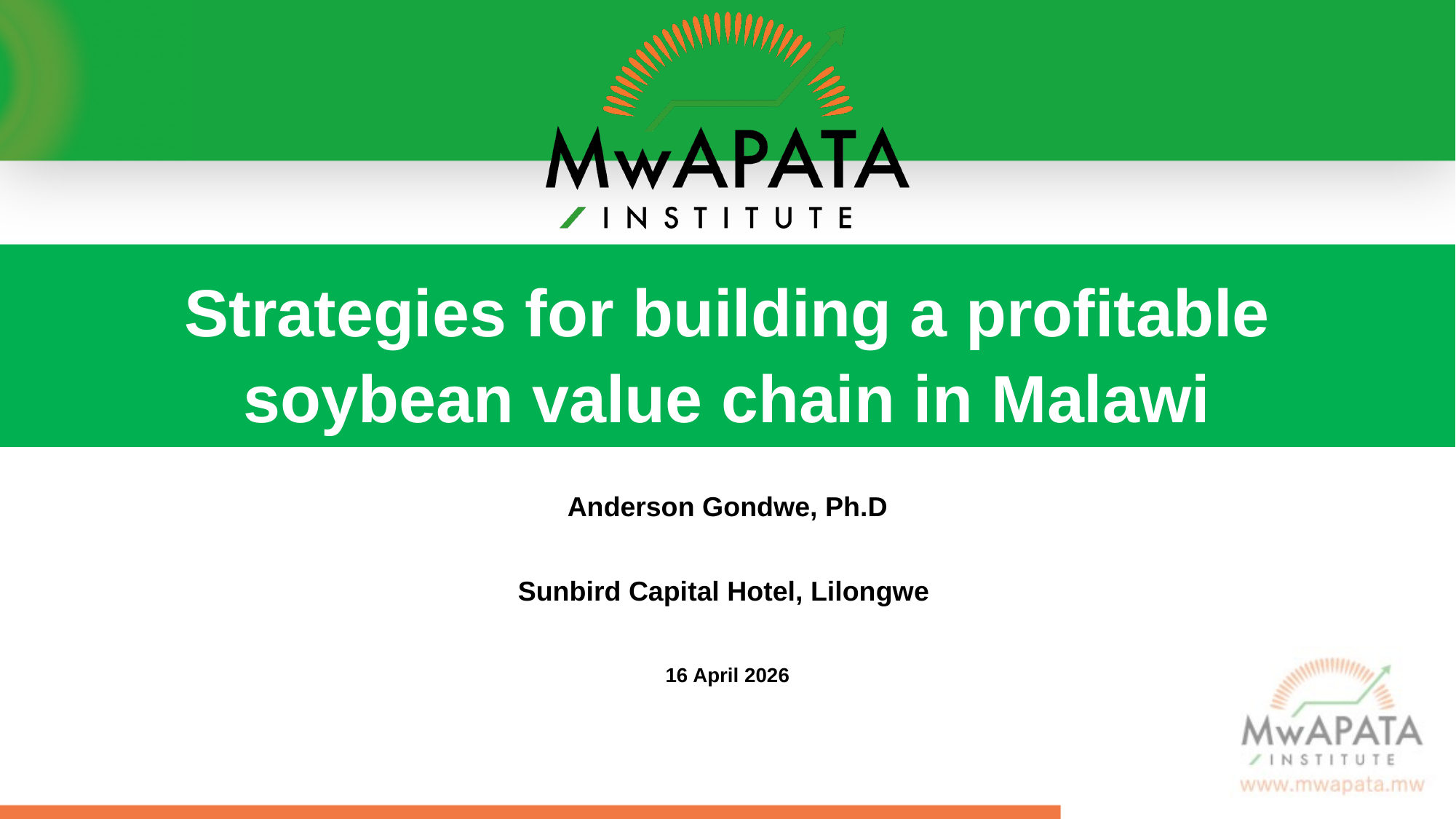

# Strategies for building a profitable soybean value chain in Malawi
Anderson Gondwe, Ph.D
Sunbird Capital Hotel, Lilongwe
16 April 2026